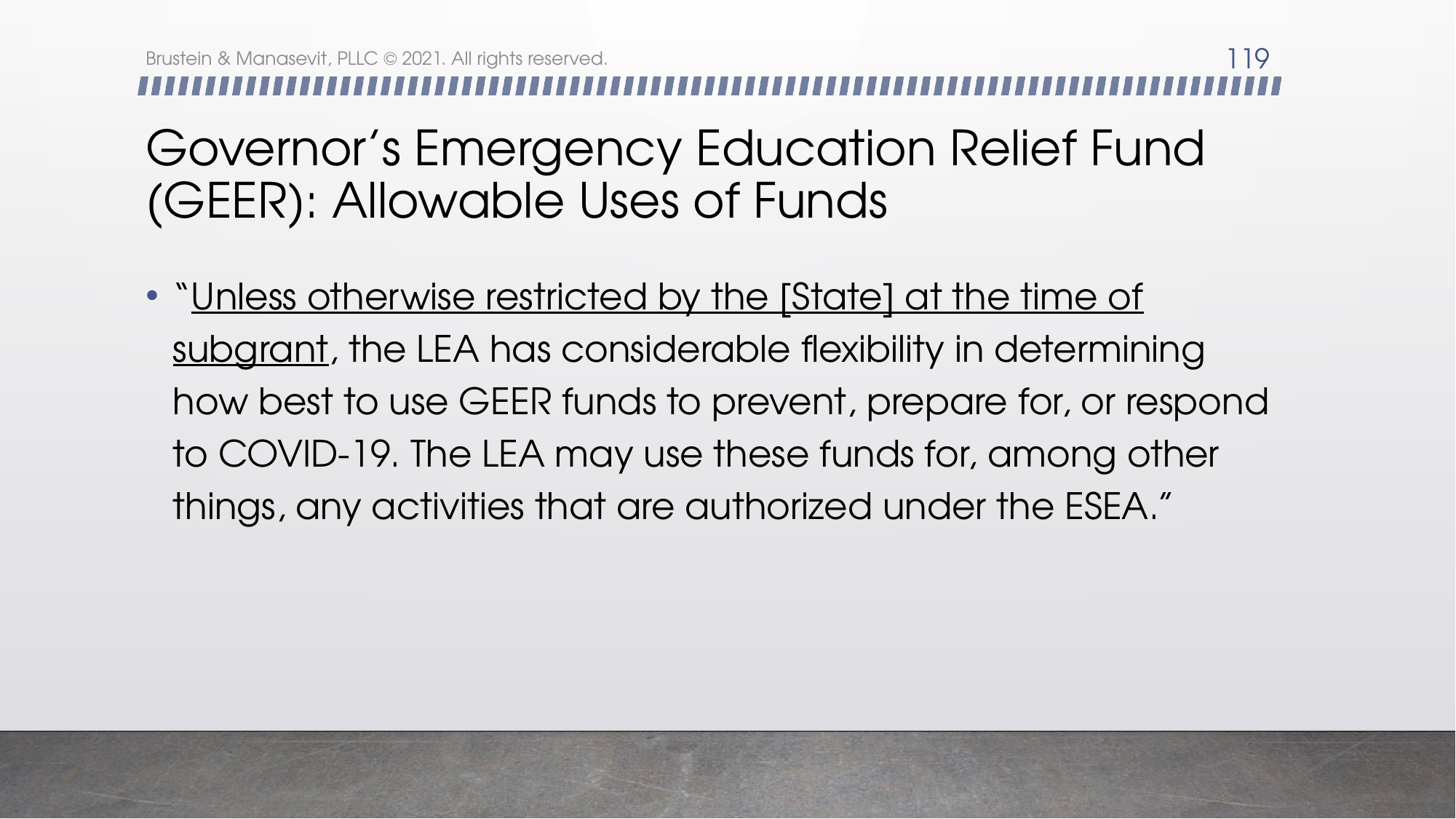

119
Brustein & Manasevit, PLLC © 2021. All rights reserved.
# Governor’s Emergency Education Relief Fund (GEER): Allowable Uses of Funds
“Unless otherwise restricted by the [State] at the time of subgrant, the LEA has considerable flexibility in determining how best to use GEER funds to prevent, prepare for, or respond to COVID-19. The LEA may use these funds for, among other things, any activities that are authorized under the ESEA.”